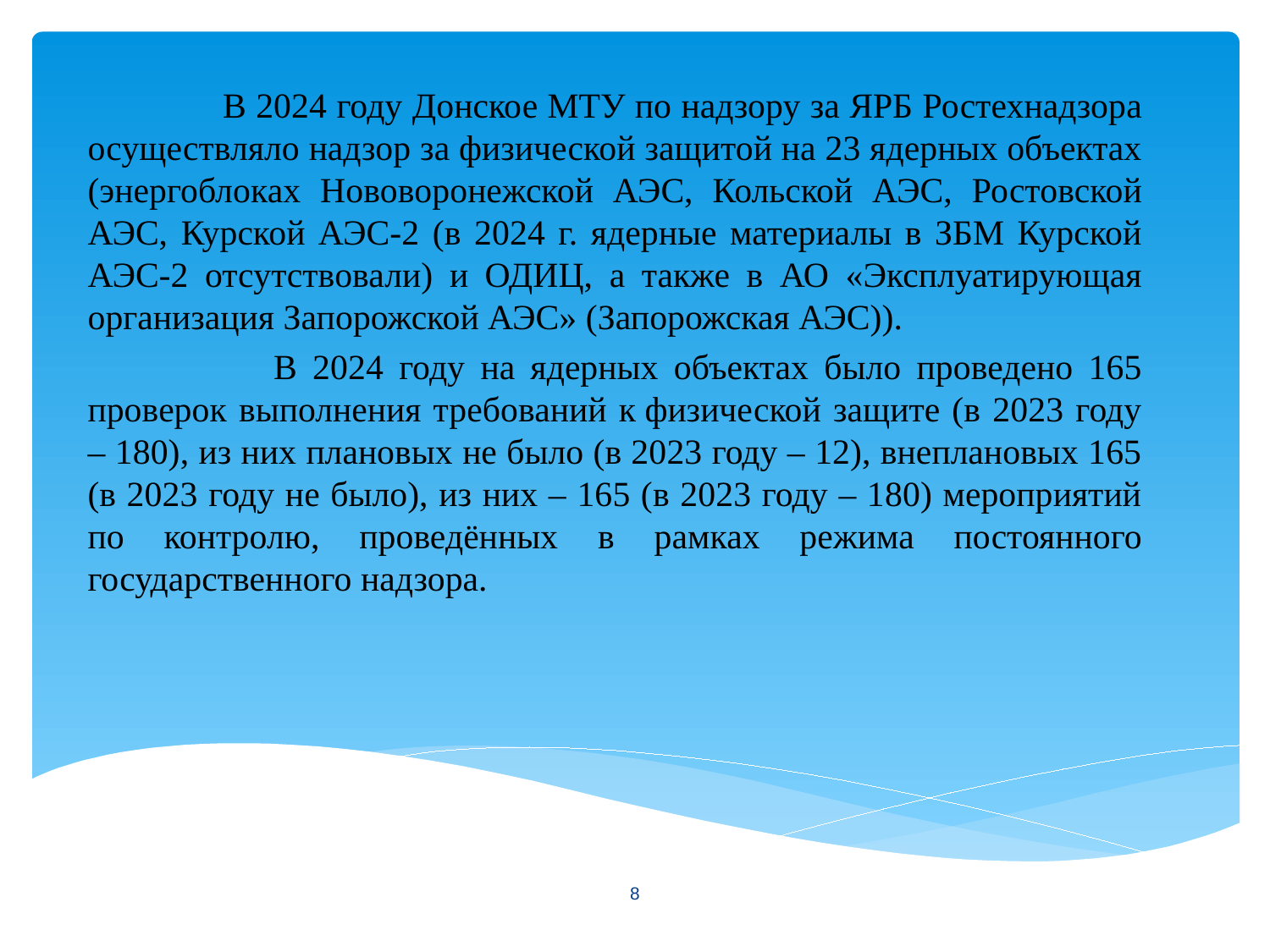

В 2024 году Донское МТУ по надзору за ЯРБ Ростехнадзора осуществляло надзор за физической защитой на 23 ядерных объектах (энергоблоках Нововоронежской АЭС, Кольской АЭС, Ростовской АЭС, Курской АЭС-2 (в 2024 г. ядерные материалы в ЗБМ Курской АЭС-2 отсутствовали) и ОДИЦ, а также в АО «Эксплуатирующая организация Запорожской АЭС» (Запорожская АЭС)).
            В 2024 году на ядерных объектах было проведено 165 проверок выполнения требований к физической защите (в 2023 году – 180), из них плановых не было (в 2023 году – 12), внеплановых 165 (в 2023 году не было), из них – 165 (в 2023 году – 180) мероприятий по контролю, проведённых в рамках режима постоянного государственного надзора.

8